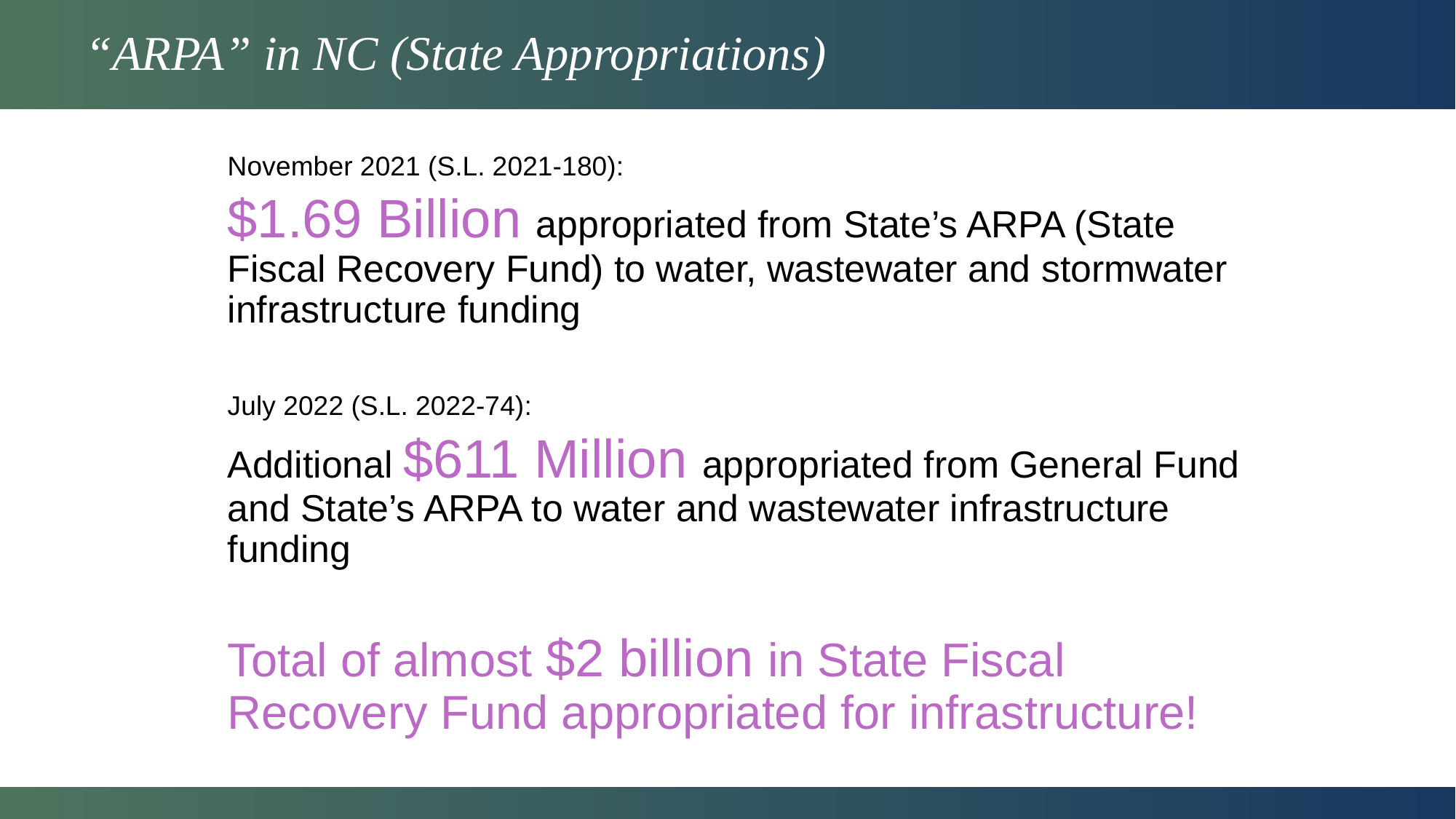

# “ARPA” in NC (State Appropriations)
November 2021 (S.L. 2021-180):
$1.69 Billion appropriated from State’s ARPA (State Fiscal Recovery Fund) to water, wastewater and stormwater infrastructure funding

July 2022 (S.L. 2022-74):
Additional $611 Million appropriated from General Fund and State’s ARPA to water and wastewater infrastructure funding

Total of almost $2 billion in State Fiscal Recovery Fund appropriated for infrastructure!